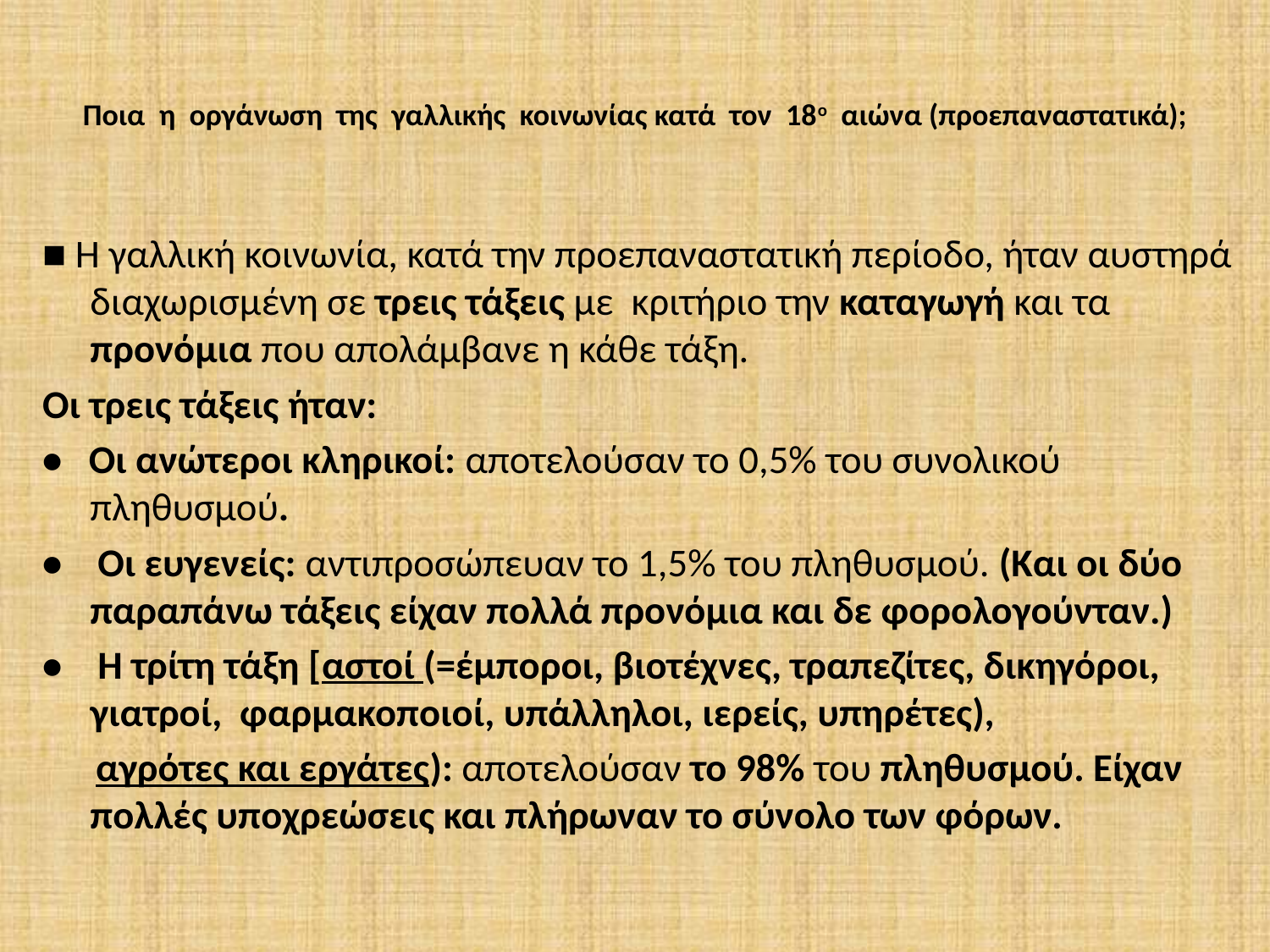

# Ποια  η  οργάνωση  της  γαλλικής  κοινωνίας κατά  τον  18ο  αιώνα (προεπαναστατικά);
■ Η γαλλική κοινωνία, κατά την προεπαναστατική περίοδο, ήταν αυστηρά διαχωρισμένη σε τρεις τάξεις με  κριτήριο την καταγωγή και τα προνόμια που απολάμβανε η κάθε τάξη.
Οι τρεις τάξεις ήταν:
•   Οι ανώτεροι κληρικοί: αποτελούσαν το 0,5% του συνολικού πληθυσμού.
•    Οι ευγενείς: αντιπροσώπευαν το 1,5% του πληθυσμού. (Και οι δύο παραπάνω τάξεις είχαν πολλά προνόμια και δε φορολογούνταν.)
•    Η τρίτη τάξη [αστοί (=έμποροι, βιοτέχνες, τραπεζίτες, δικηγόροι, γιατροί,  φαρμακοποιοί, υπάλληλοι, ιερείς, υπηρέτες),
      αγρότες και εργάτες): αποτελούσαν το 98% του πληθυσμού. Είχαν πολλές υποχρεώσεις και πλήρωναν το σύνολο των φόρων.